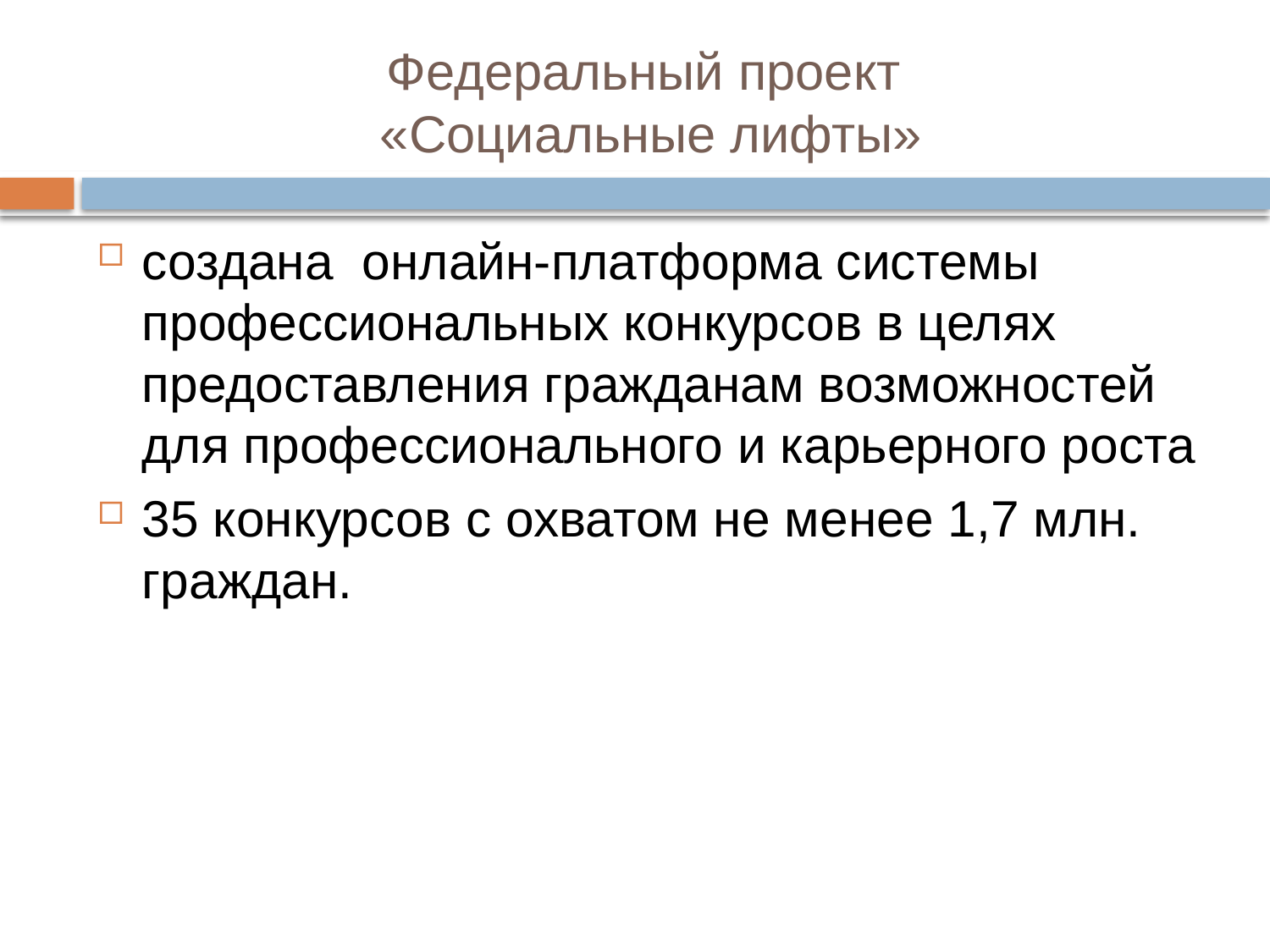

# Федеральный проект «Социальные лифты»
создана  онлайн-платформа системы профессиональных конкурсов в целях предоставления гражданам возможностей для профессионального и карьерного роста
35 конкурсов с охватом не менее 1,7 млн. граждан.